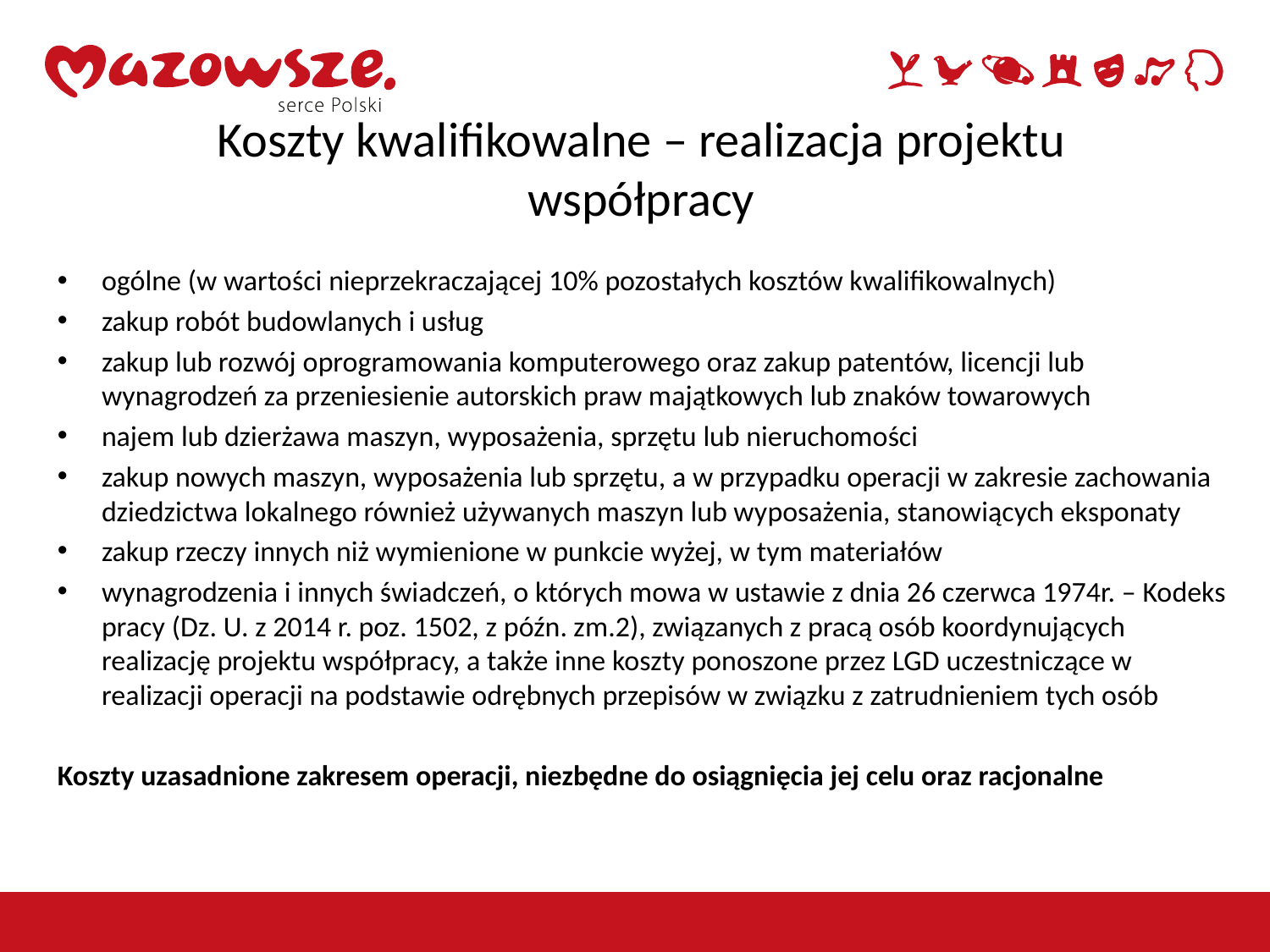

Koszty kwalifikowalne – realizacja projektu współpracy
ogólne (w wartości nieprzekraczającej 10% pozostałych kosztów kwalifikowalnych)
zakup robót budowlanych i usług
zakup lub rozwój oprogramowania komputerowego oraz zakup patentów, licencji lub wynagrodzeń za przeniesienie autorskich praw majątkowych lub znaków towarowych
najem lub dzierżawa maszyn, wyposażenia, sprzętu lub nieruchomości
zakup nowych maszyn, wyposażenia lub sprzętu, a w przypadku operacji w zakresie zachowania dziedzictwa lokalnego również używanych maszyn lub wyposażenia, stanowiących eksponaty
zakup rzeczy innych niż wymienione w punkcie wyżej, w tym materiałów
wynagrodzenia i innych świadczeń, o których mowa w ustawie z dnia 26 czerwca 1974r. – Kodeks pracy (Dz. U. z 2014 r. poz. 1502, z późn. zm.2), związanych z pracą osób koordynujących realizację projektu współpracy, a także inne koszty ponoszone przez LGD uczestniczące w realizacji operacji na podstawie odrębnych przepisów w związku z zatrudnieniem tych osób

Koszty uzasadnione zakresem operacji, niezbędne do osiągnięcia jej celu oraz racjonalne